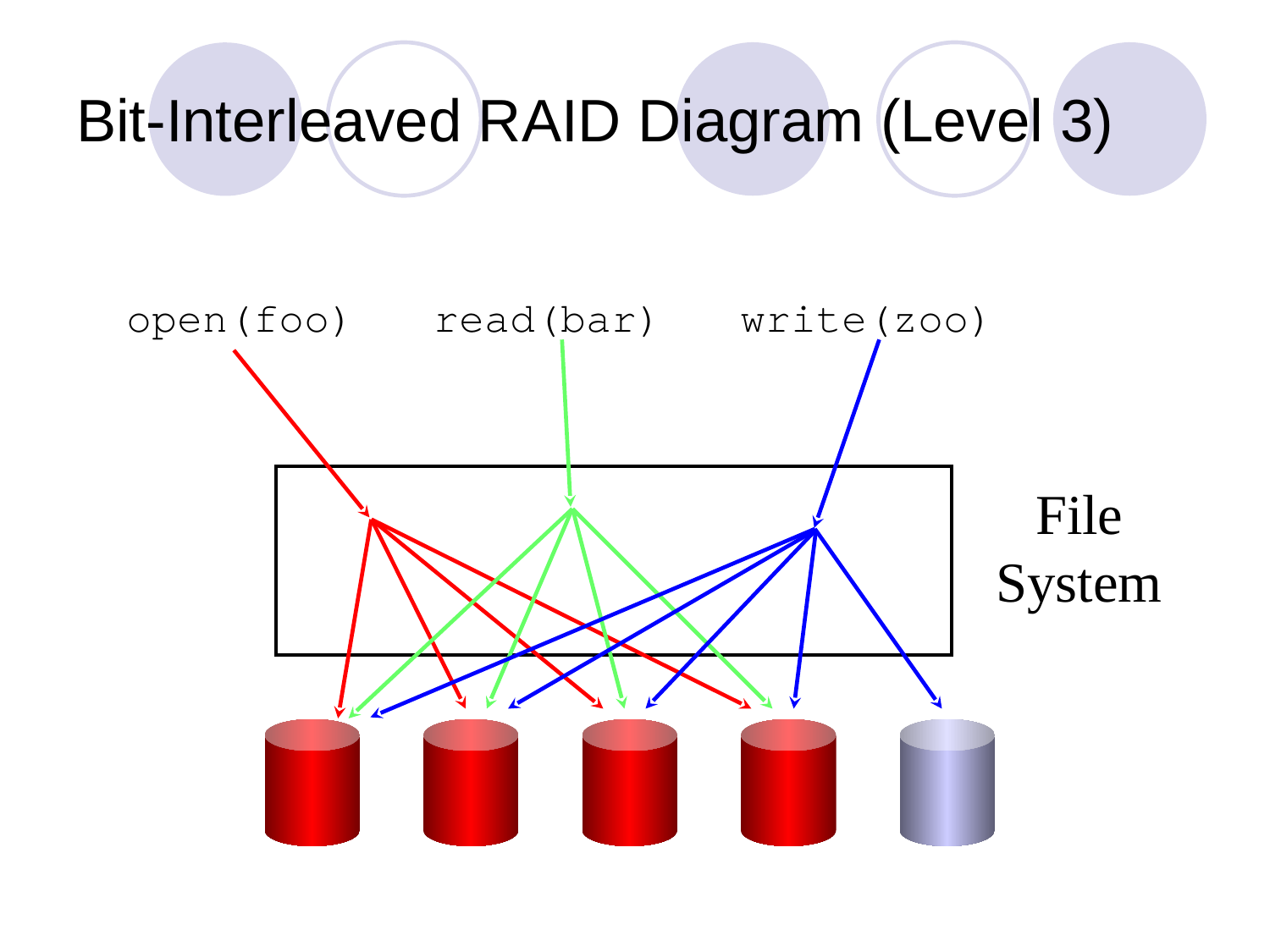

# Bit-Interleaved RAID Diagram (Level 3)
open(foo)
read(bar)
write(zoo)

File
System